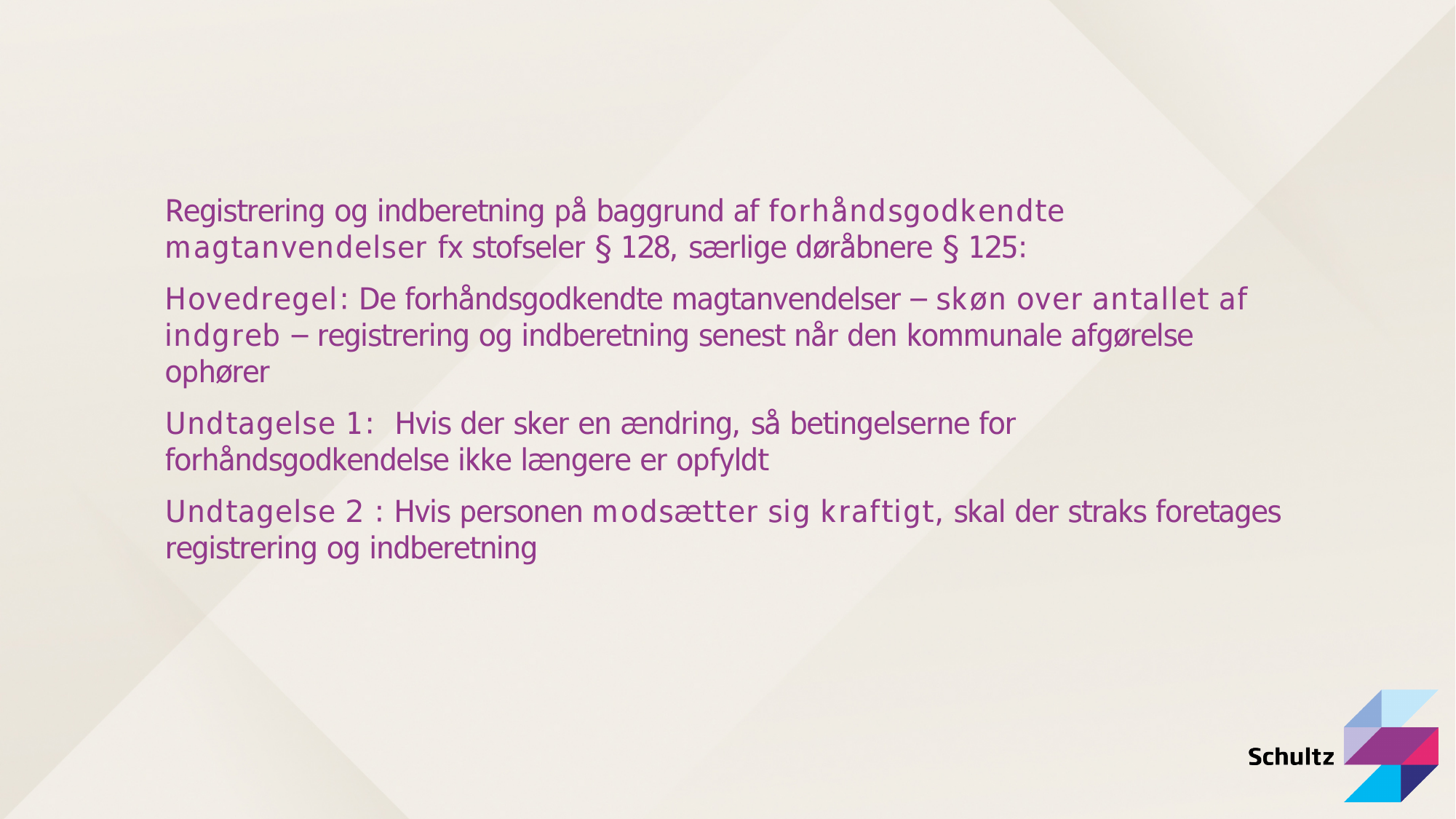

Registrering og indberetning på baggrund af forhåndsgodkendte magtanvendelser fx stofseler § 128, særlige døråbnere § 125:
Hovedregel: De forhåndsgodkendte magtanvendelser – skøn over antallet af indgreb – registrering og indberetning senest når den kommunale afgørelse ophører
Undtagelse 1:  Hvis der sker en ændring, så betingelserne for forhåndsgodkendelse ikke længere er opfyldt
Undtagelse 2 : Hvis personen modsætter sig kraftigt, skal der straks foretages registrering og indberetning